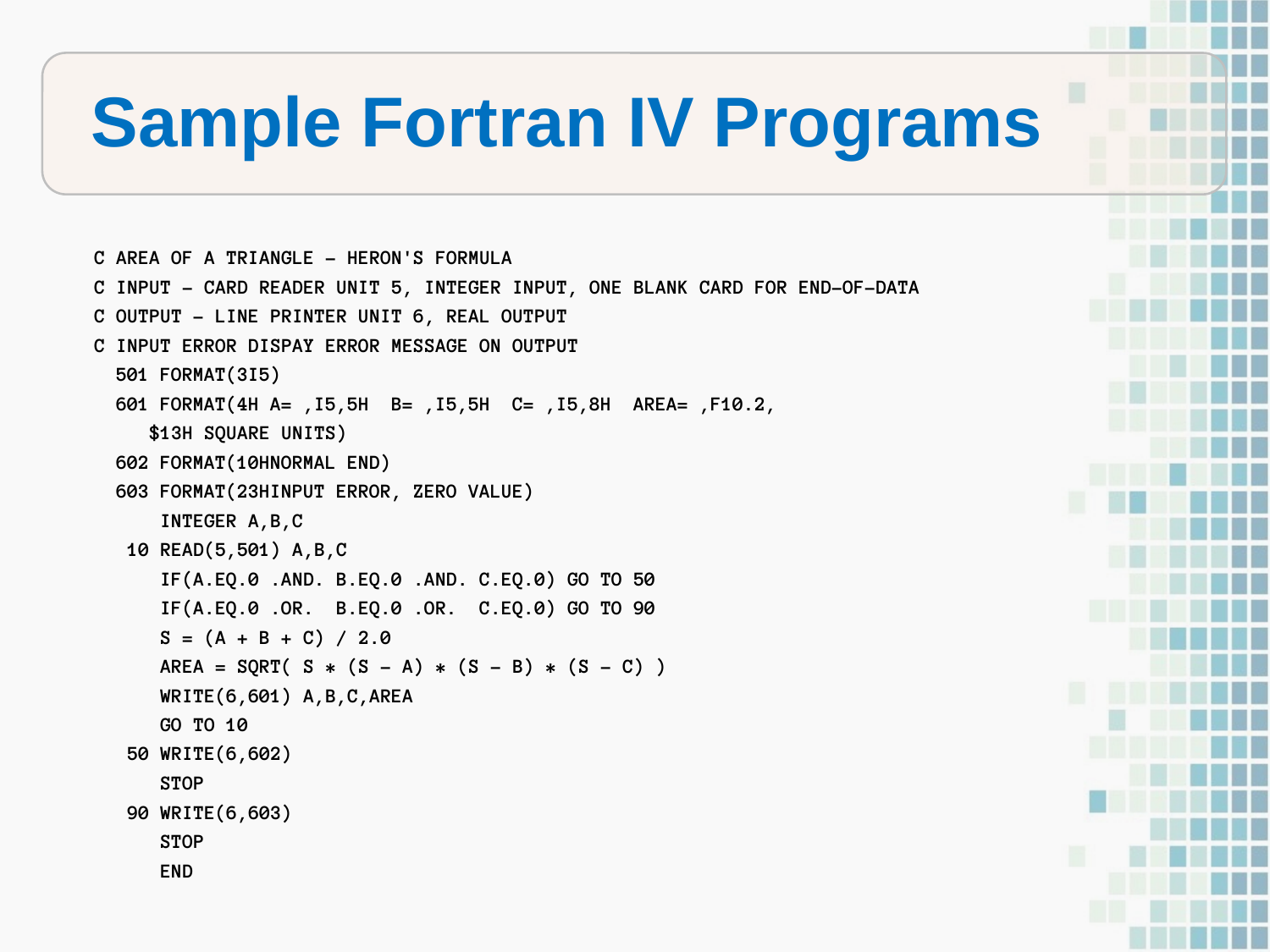

Sample Fortran IV Programs
C AREA OF A TRIANGLE - HERON'S FORMULA
C INPUT - CARD READER UNIT 5, INTEGER INPUT, ONE BLANK CARD FOR END-OF-DATA
C OUTPUT - LINE PRINTER UNIT 6, REAL OUTPUT
C INPUT ERROR DISPAY ERROR MESSAGE ON OUTPUT
  501 FORMAT(3I5)
  601 FORMAT(4H A= ,I5,5H  B= ,I5,5H  C= ,I5,8H  AREA= ,F10.2,
     $13H SQUARE UNITS)
  602 FORMAT(10HNORMAL END)
  603 FORMAT(23HINPUT ERROR, ZERO VALUE)
      INTEGER A,B,C
   10 READ(5,501) A,B,C
      IF(A.EQ.0 .AND. B.EQ.0 .AND. C.EQ.0) GO TO 50
      IF(A.EQ.0 .OR.  B.EQ.0 .OR.  C.EQ.0) GO TO 90
      S = (A + B + C) / 2.0
      AREA = SQRT( S * (S - A) * (S - B) * (S - C) )
      WRITE(6,601) A,B,C,AREA
      GO TO 10
   50 WRITE(6,602)
      STOP
   90 WRITE(6,603)
      STOP
      END